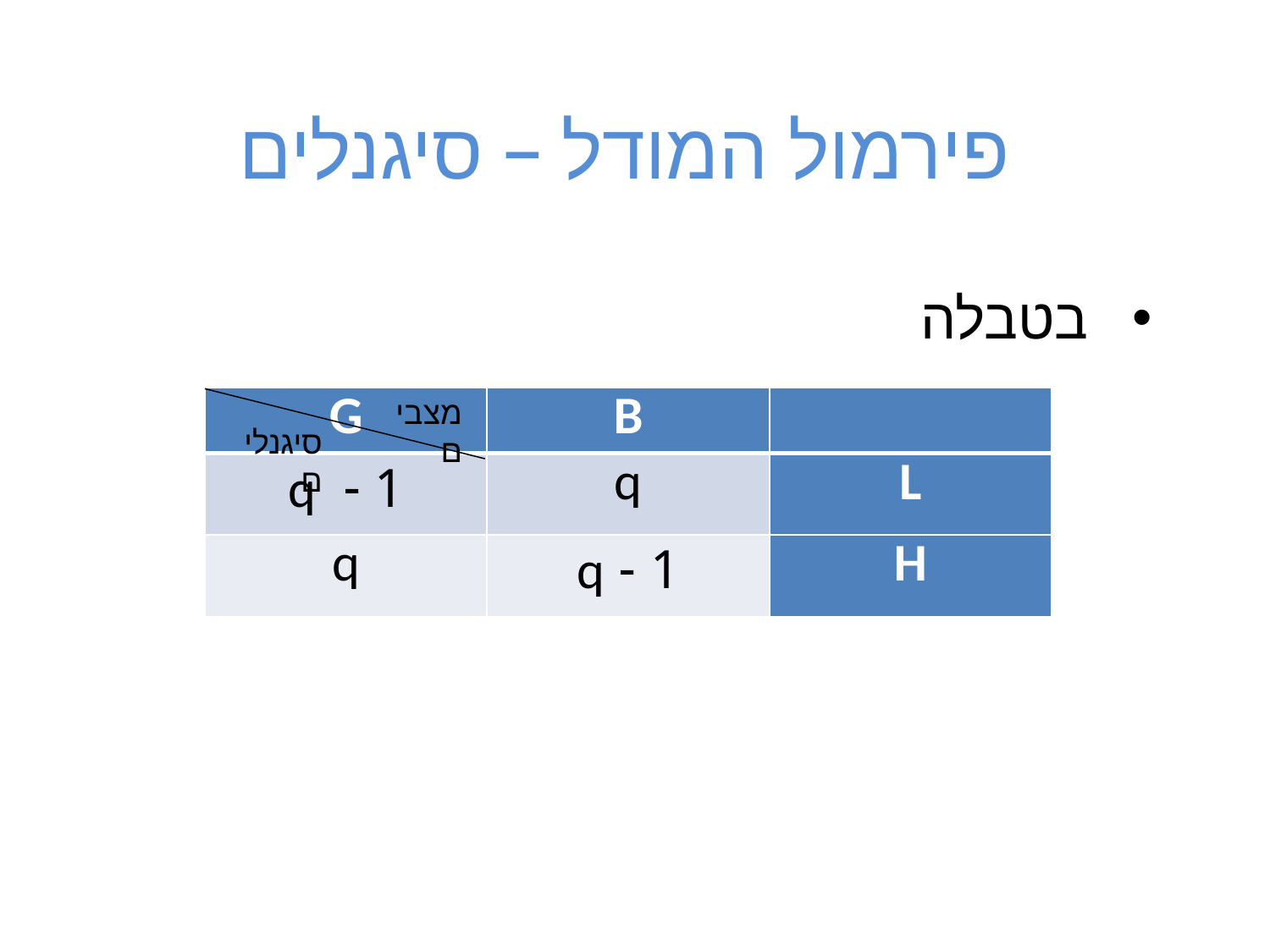

# פירמול המודל – סיגנלים
בטבלה
מצבים
| G | B |  |
| --- | --- | --- |
| 1 - q | q | L |
| q | 1 - q | H |
סיגנלים